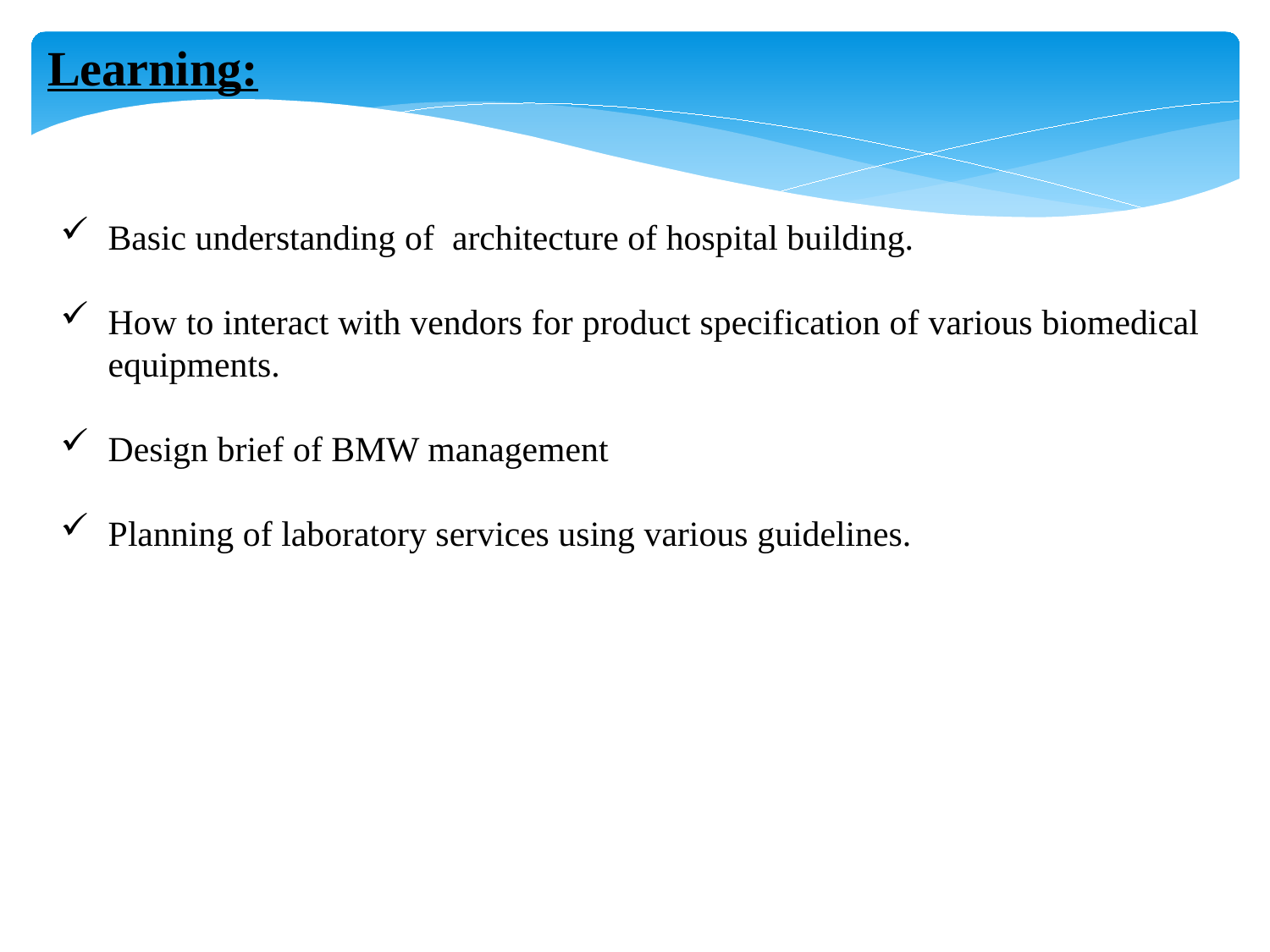

Learning:

Basic understanding of  architecture of hospital building.

How to interact with vendors for product specification of various biomedical equipments.

Design brief of BMW management

Planning of laboratory services using various guidelines.